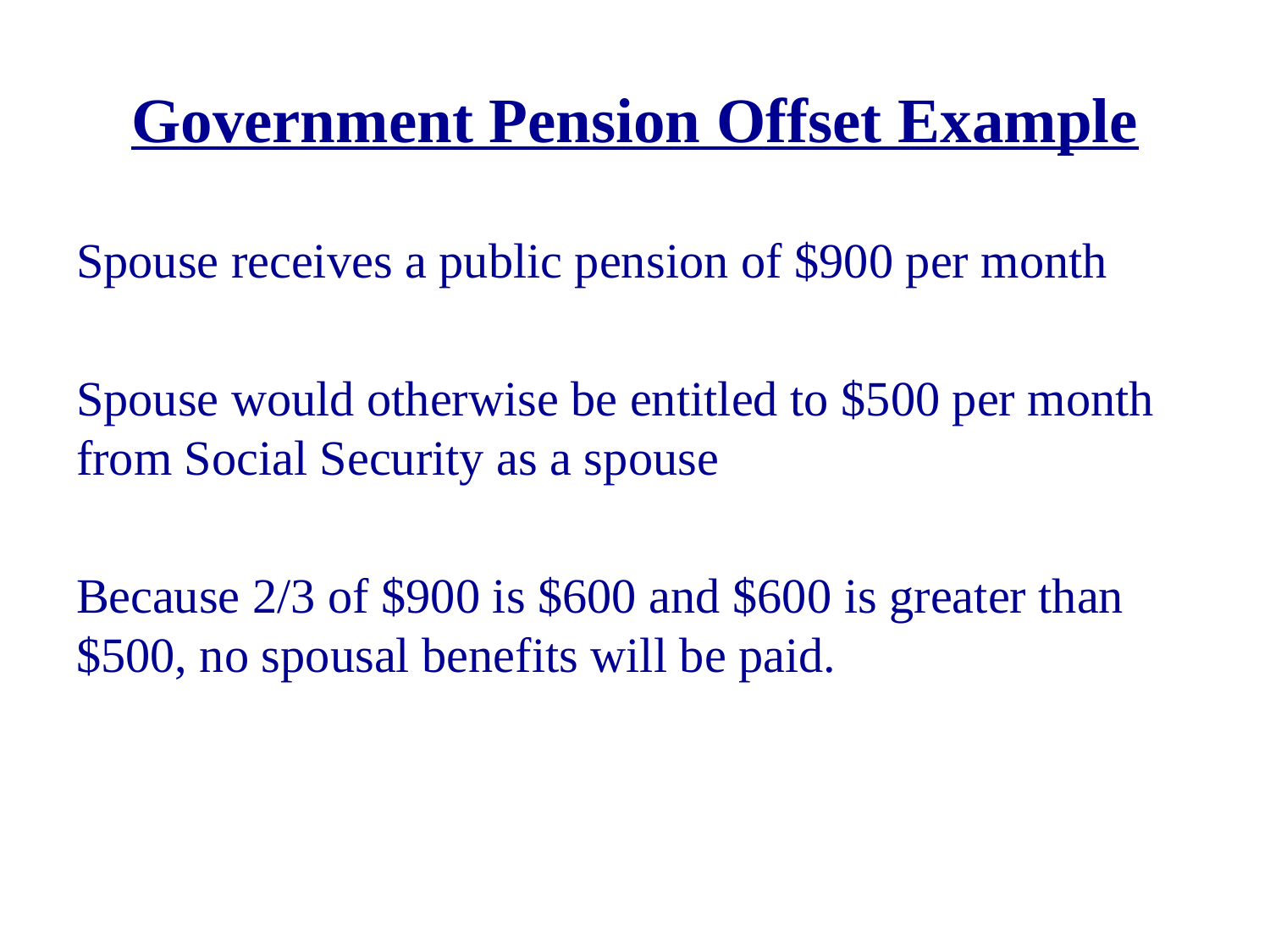

# Government Pension Offset Example
Spouse receives a public pension of $900 per month

Spouse would otherwise be entitled to $500 per month from Social Security as a spouse

Because 2/3 of $900 is $600 and $600 is greater than $500, no spousal benefits will be paid.